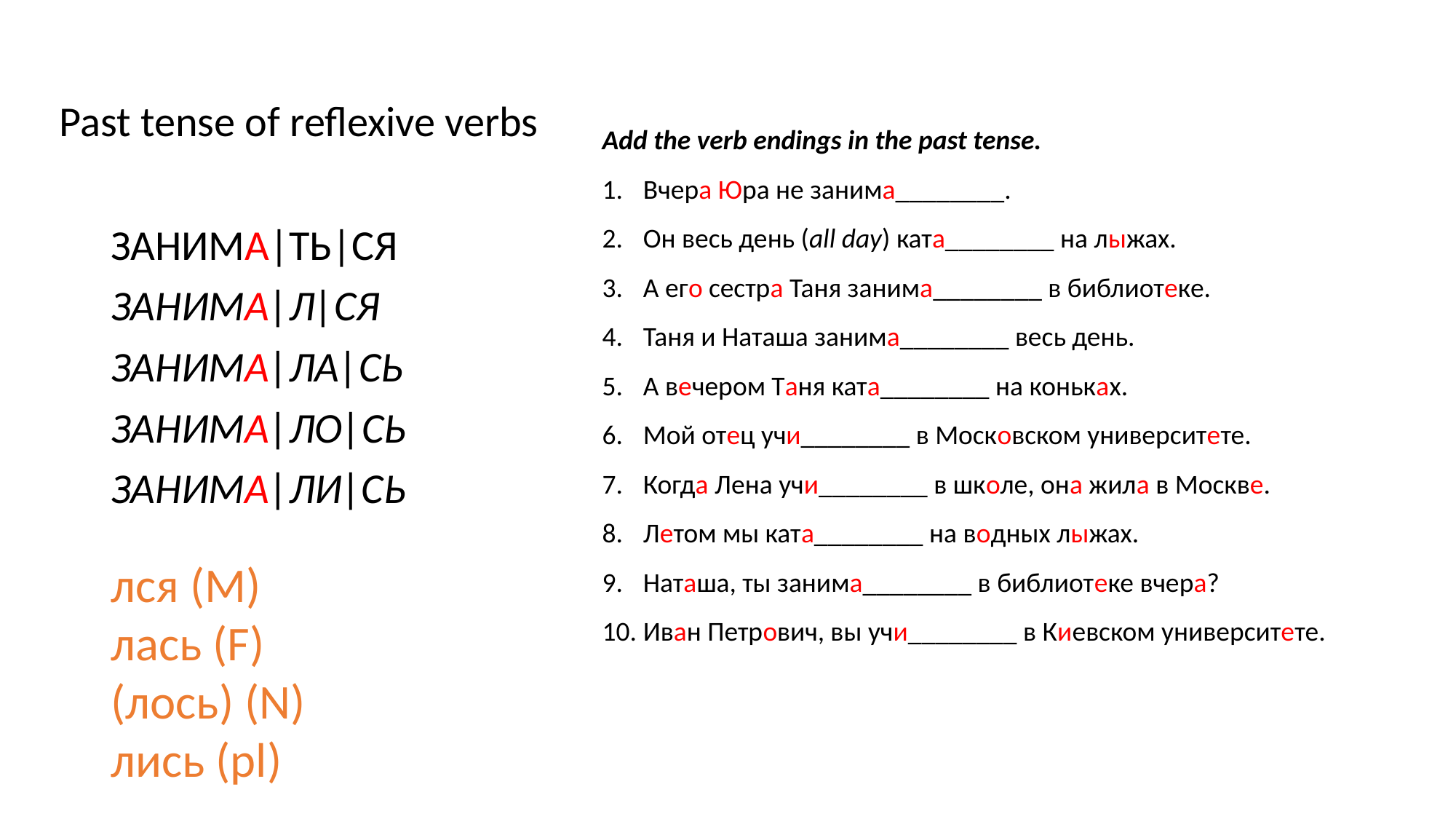

# Past tense of reflexive verbs
Add the verb endings in the past tense.
Вчера Юра не занима________.
Он весь день (all day) ката________ на лыжах.
А его сестра Таня занима________ в библиотеке.
Таня и Наташа занима________ весь день.
А вечером Таня ката________ на коньках.
Мой отец учи________ в Московском университете.
Когда Лена учи________ в школе, она жила в Москве.
Летом мы ката________ на водных лыжах.
Наташа, ты занима________ в библиотеке вчера?
Иван Петрович, вы учи________ в Киевском университете.
ЗАНИМА|ТЬ|СЯ
ЗАНИМА|Л|СЯ
ЗАНИМА|ЛА|СЬ
ЗАНИМА|ЛО|СЬ
ЗАНИМА|ЛИ|СЬ

лся (M)
лась (F)
(лось) (N)
лись (pl)